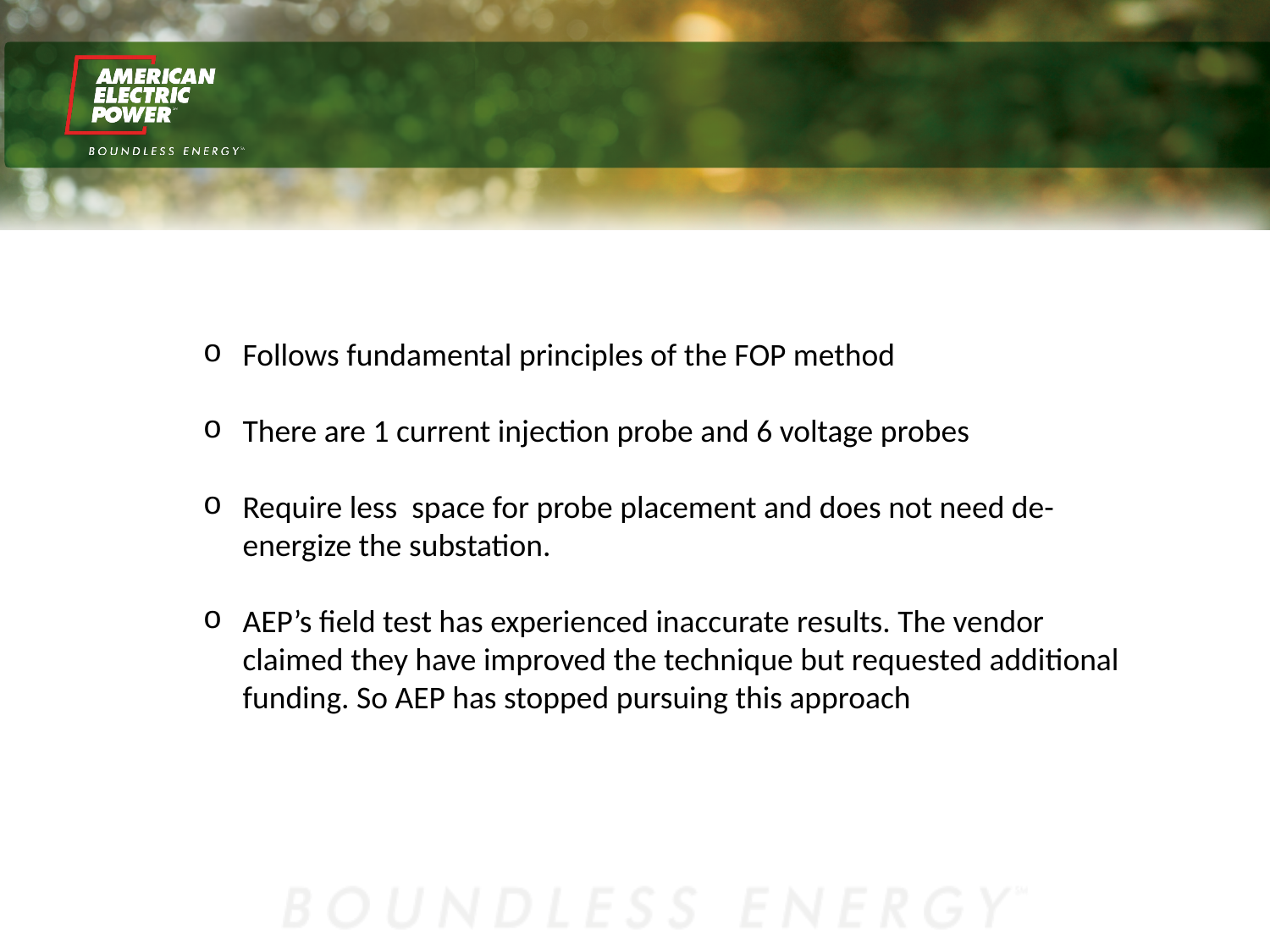

Follows fundamental principles of the FOP method

There are 1 current injection probe and 6 voltage probes

Require less  space for probe placement and does not need de-energize the substation.

AEP’s field test has experienced inaccurate results. The vendor claimed they have improved the technique but requested additional funding. So AEP has stopped pursuing this approach